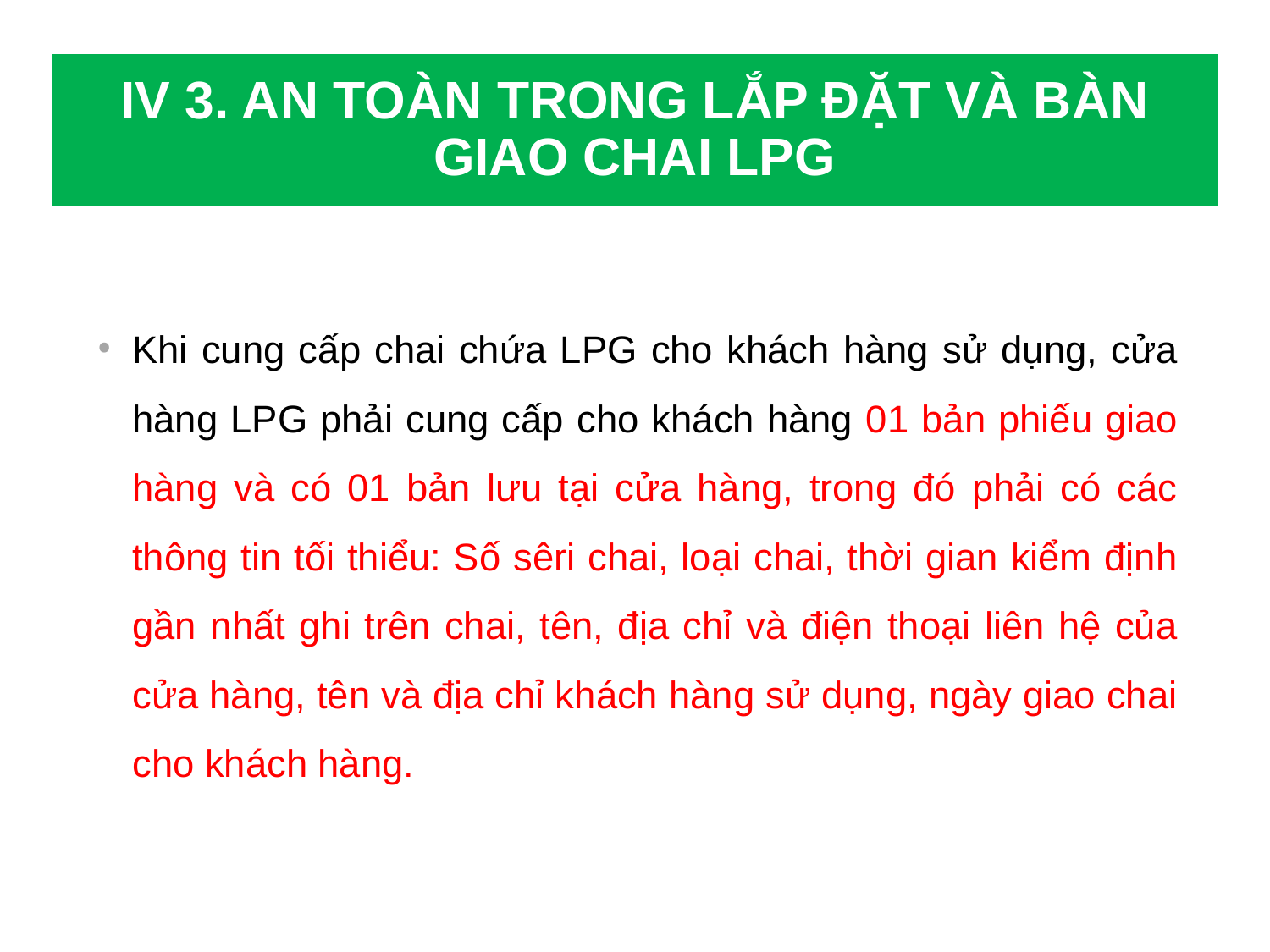

IV 3. AN TOÀN TRONG LẮP ĐẶT VÀ BÀN GIAO CHAI LPG

Khi cung cấp chai chứa LPG cho khách hàng sử dụng, cửa hàng LPG phải cung cấp cho khách hàng 01 bản phiếu giao hàng và có 01 bản lưu tại cửa hàng, trong đó phải có các thông tin tối thiểu: Số sêri chai, loại chai, thời gian kiểm định gần nhất ghi trên chai, tên, địa chỉ và điện thoại liên hệ của cửa hàng, tên và địa chỉ khách hàng sử dụng, ngày giao chai cho khách hàng.